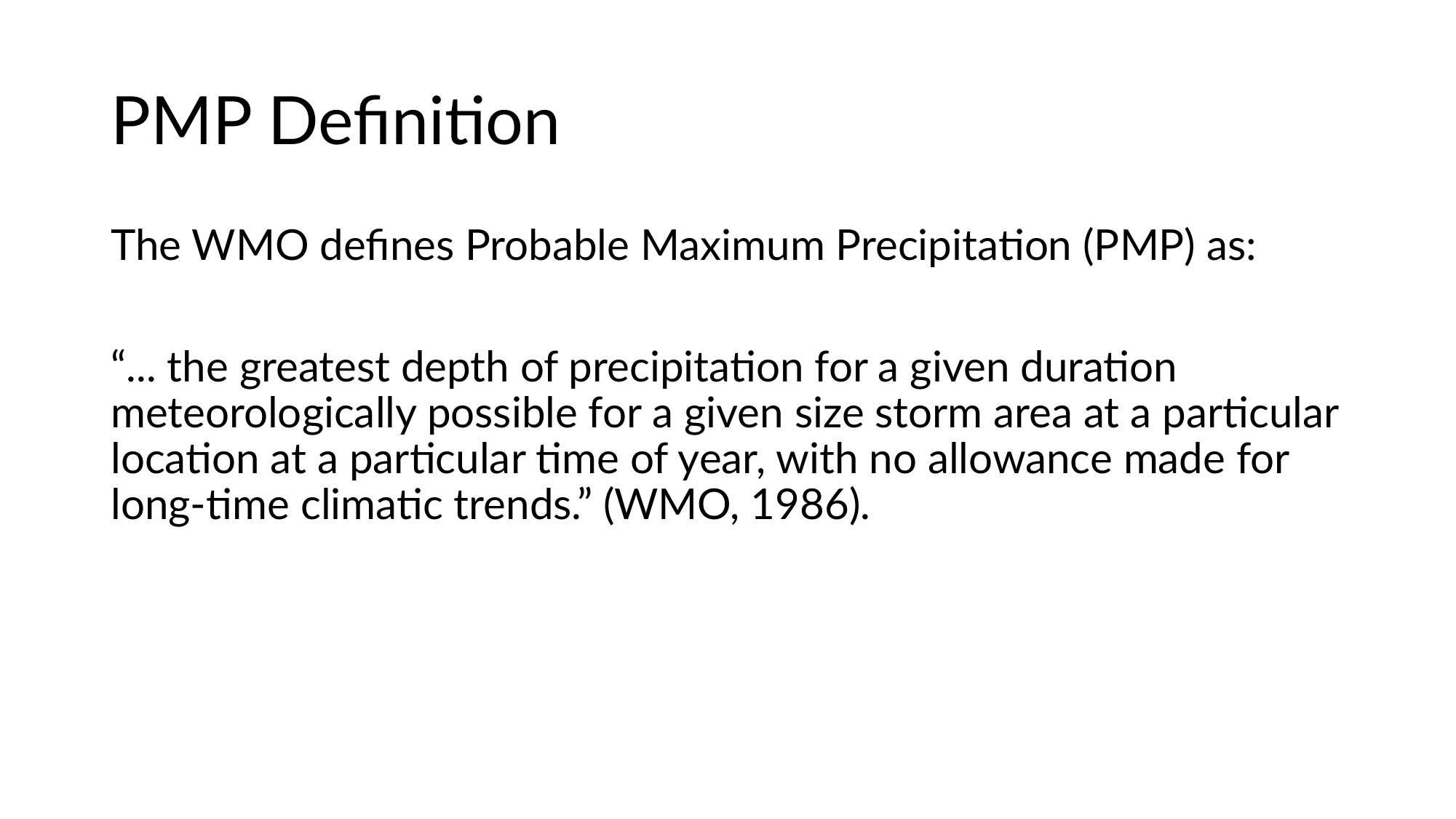

# PMP Definition
The WMO defines Probable Maximum Precipitation (PMP) as:

“... the greatest depth of precipitation for a given duration meteorologically possible for a given size storm area at a particular location at a particular time of year, with no allowance made for long-time climatic trends.” (WMO, 1986).